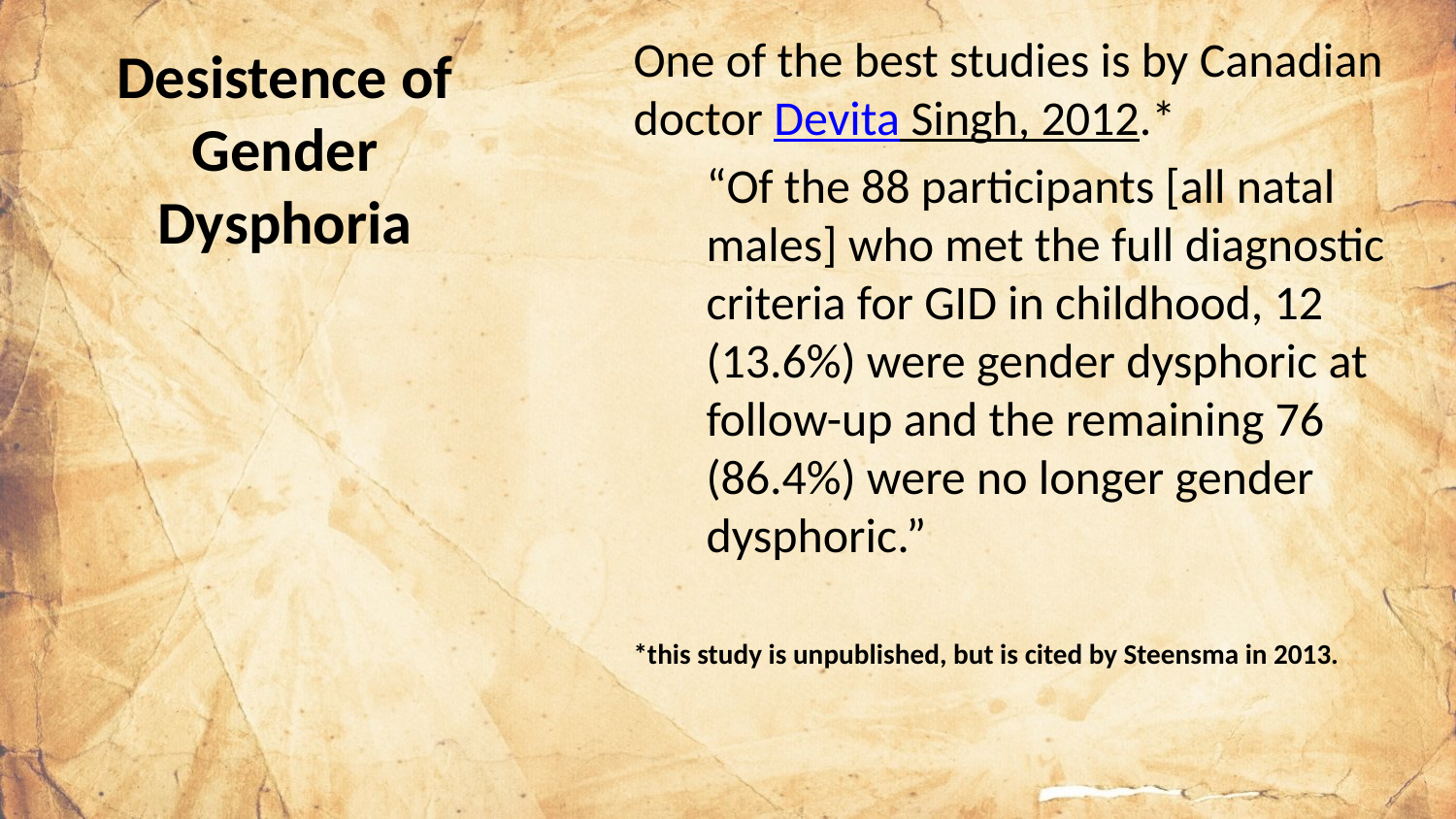

# Desistence of Gender Dysphoria
One of the best studies is by Canadian doctor Devita Singh, 2012.*
“Of the 88 participants [all natal males] who met the full diagnostic criteria for GID in childhood, 12 (13.6%) were gender dysphoric at follow-up and the remaining 76 (86.4%) were no longer gender dysphoric.”

*this study is unpublished, but is cited by Steensma in 2013.